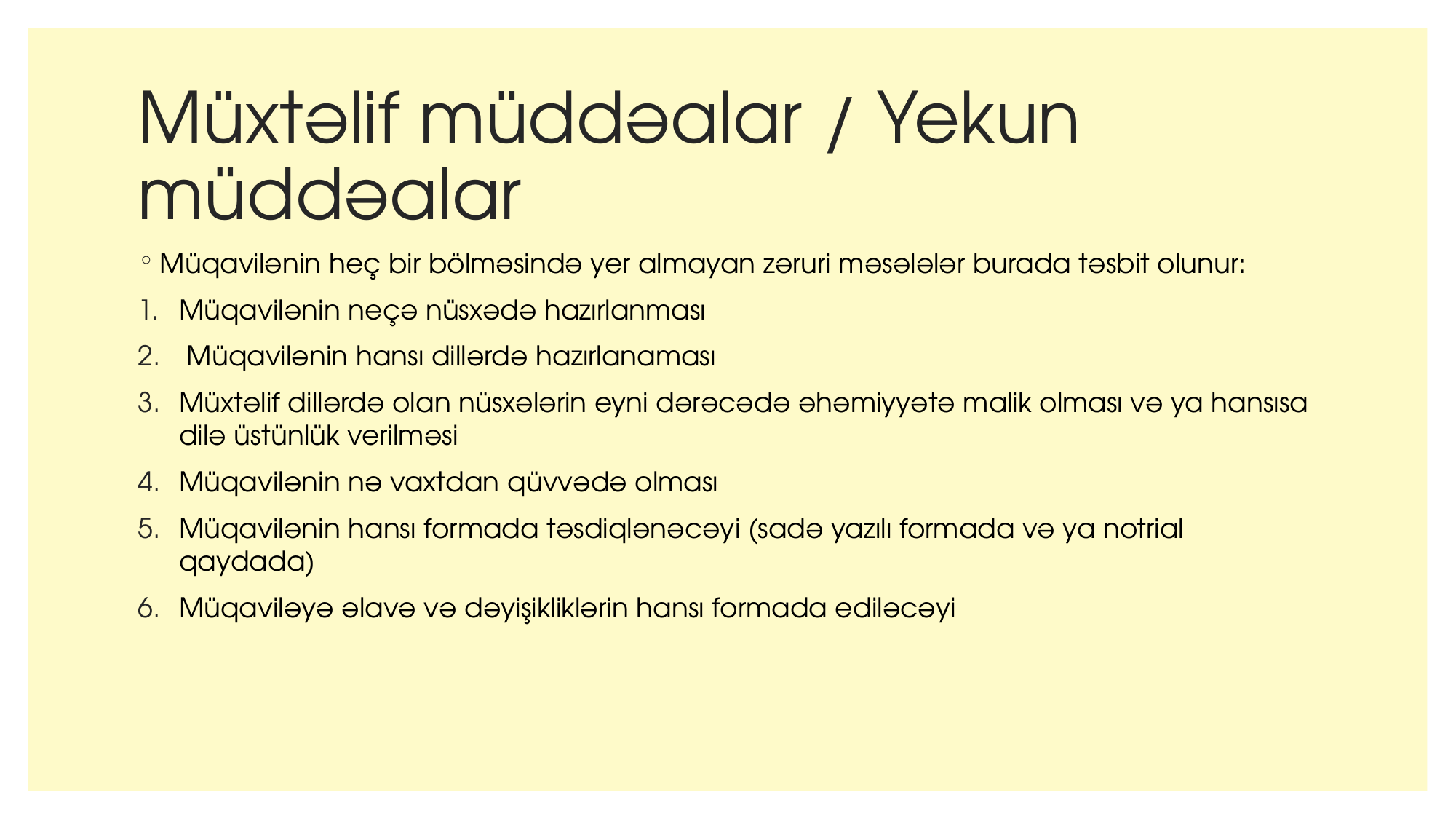

# Müxtəlif müddəalar / Yekun müddəalar
Müqavilənin heç bir bölməsində yer almayan zəruri məsələlər burada təsbit olunur:
Müqavilənin neçə nüsxədə hazırlanması
 Müqavilənin hansı dillərdə hazırlanaması
Müxtəlif dillərdə olan nüsxələrin eyni dərəcədə əhəmiyyətə malik olması və ya hansısa dilə üstünlük verilməsi
Müqavilənin nə vaxtdan qüvvədə olması
Müqavilənin hansı formada təsdiqlənəcəyi (sadə yazılı formada və ya notrial qaydada)
Müqaviləyə əlavə və dəyişikliklərin hansı formada ediləcəyi